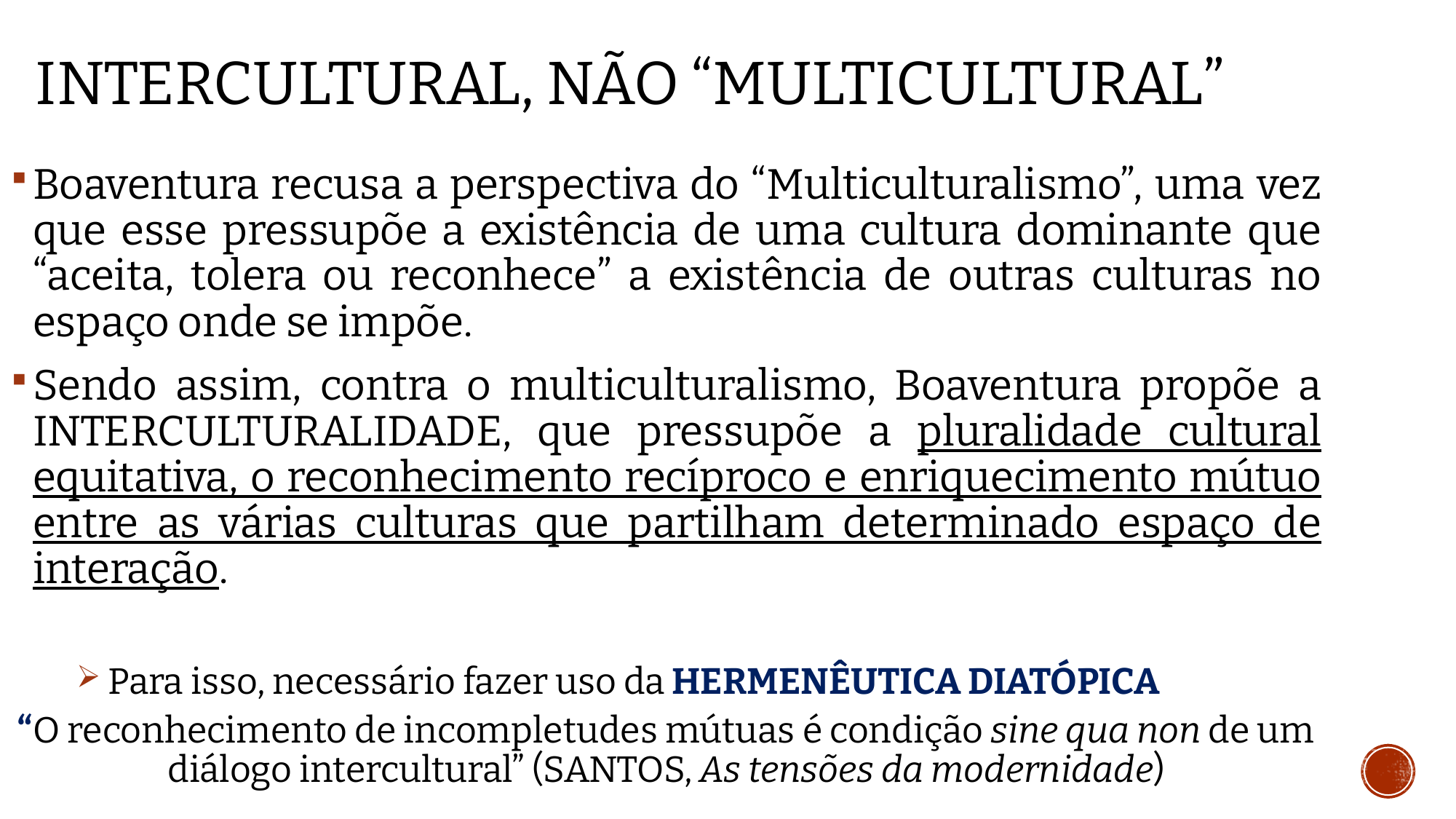

# Intercultural, não “Multicultural”
Boaventura recusa a perspectiva do “Multiculturalismo”, uma vez que esse pressupõe a existência de uma cultura dominante que “aceita, tolera ou reconhece” a existência de outras culturas no espaço onde se impõe.
Sendo assim, contra o multiculturalismo, Boaventura propõe a INTERCULTURALIDADE, que pressupõe a pluralidade cultural equitativa, o reconhecimento recíproco e enriquecimento mútuo entre as várias culturas que partilham determinado espaço de interação.

 Para isso, necessário fazer uso da HERMENÊUTICA DIATÓPICA
“O reconhecimento de incompletudes mútuas é condição sine qua non de um diálogo intercultural” (SANTOS, As tensões da modernidade)